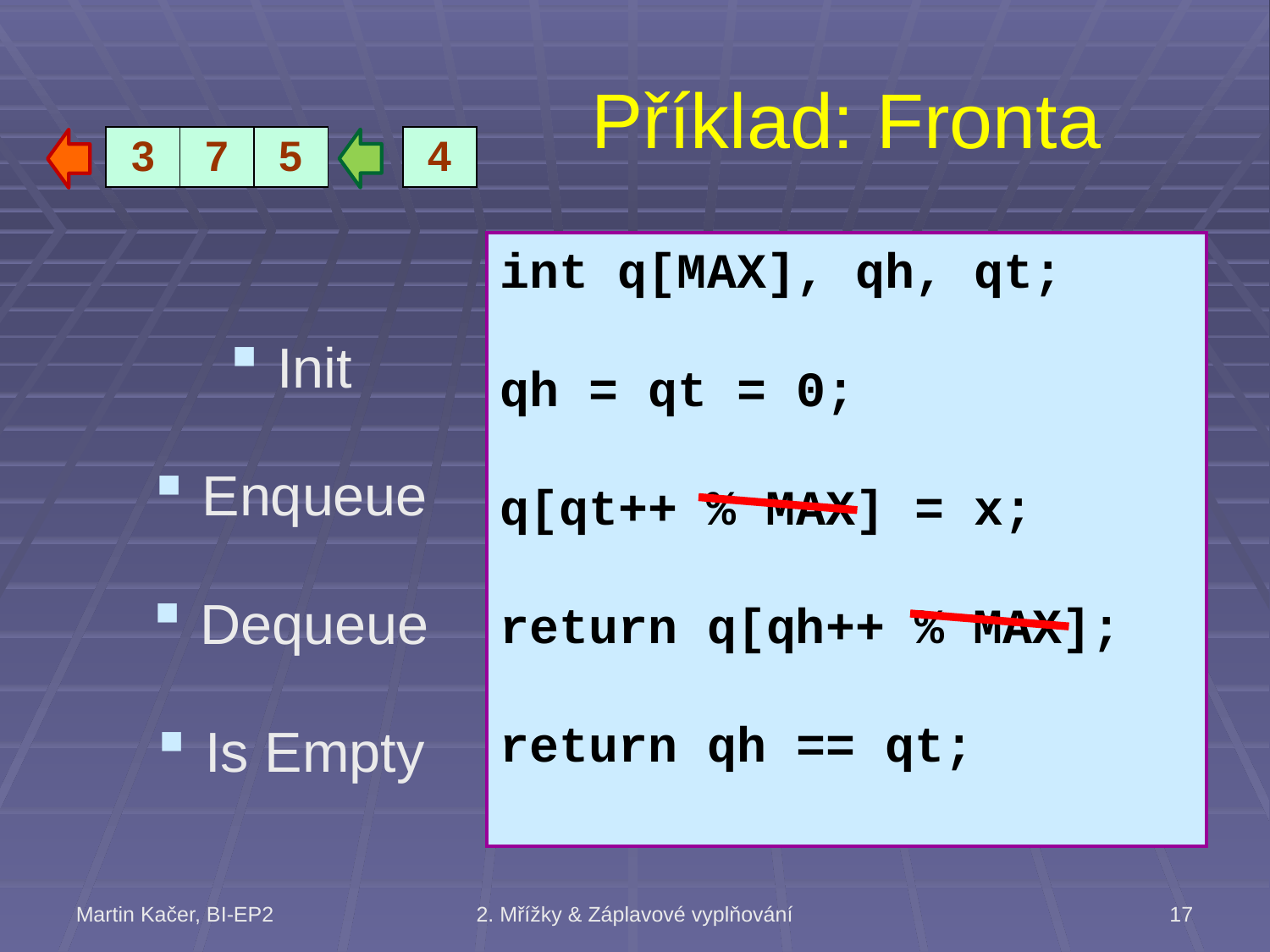

# Příklad: Fronta
| 3 | 7 | 5 |
| --- | --- | --- |
| 4 |
| --- |

Init

Enqueue

Dequeue

Is Empty
int q[MAX], qh, qt;

qh = qt = 0;

q[qt++ % MAX] = x;

return q[qh++ % MAX];

return qh == qt;
Martin Kačer, BI-EP2
2. Mřížky & Záplavové vyplňování
17